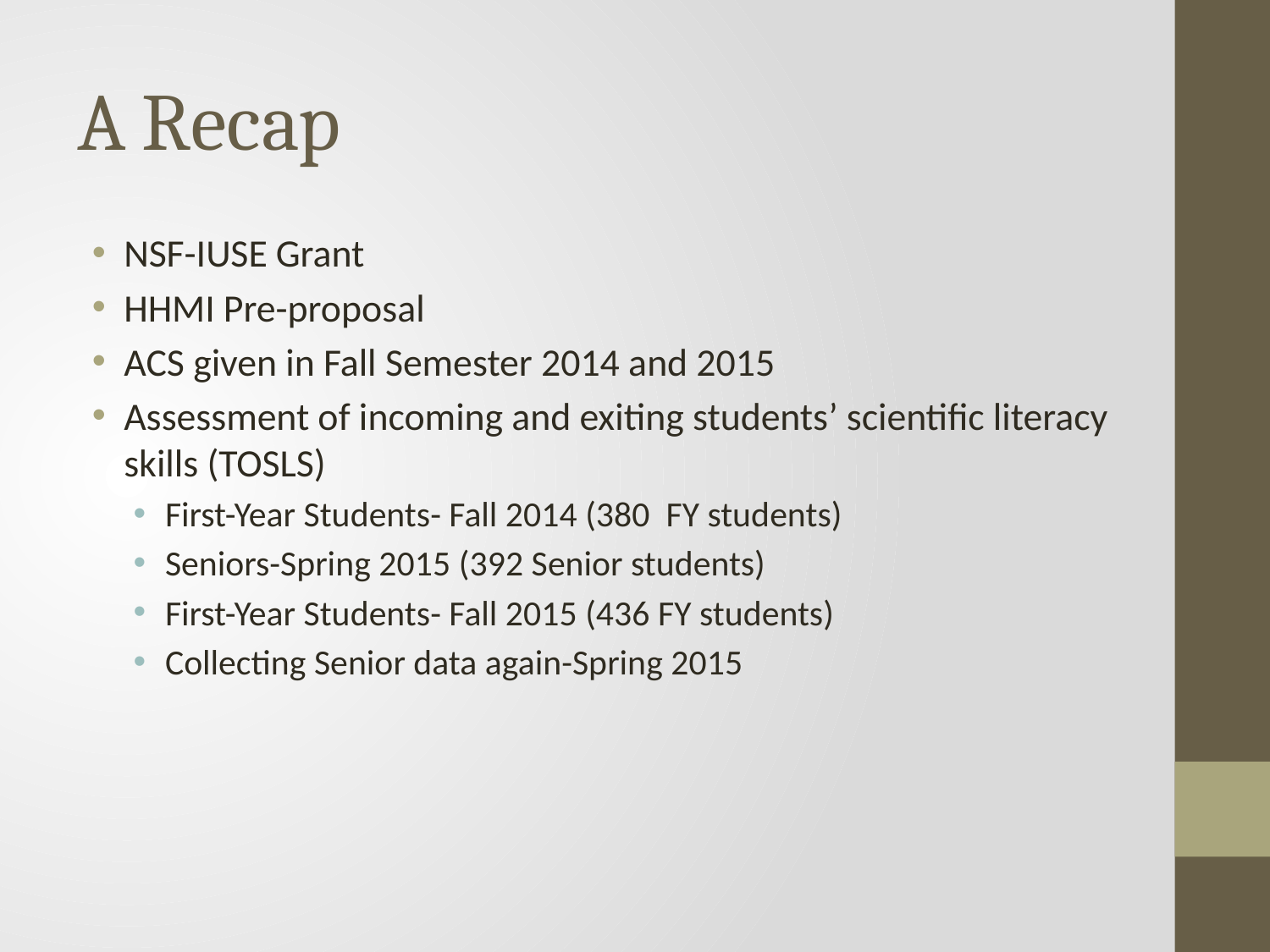

# A Recap
NSF-IUSE Grant
HHMI Pre-proposal
ACS given in Fall Semester 2014 and 2015
Assessment of incoming and exiting students’ scientific literacy skills (TOSLS)
First-Year Students- Fall 2014 (380  FY students)
Seniors-Spring 2015 (392 Senior students)
First-Year Students- Fall 2015 (436 FY students)
Collecting Senior data again-Spring 2015